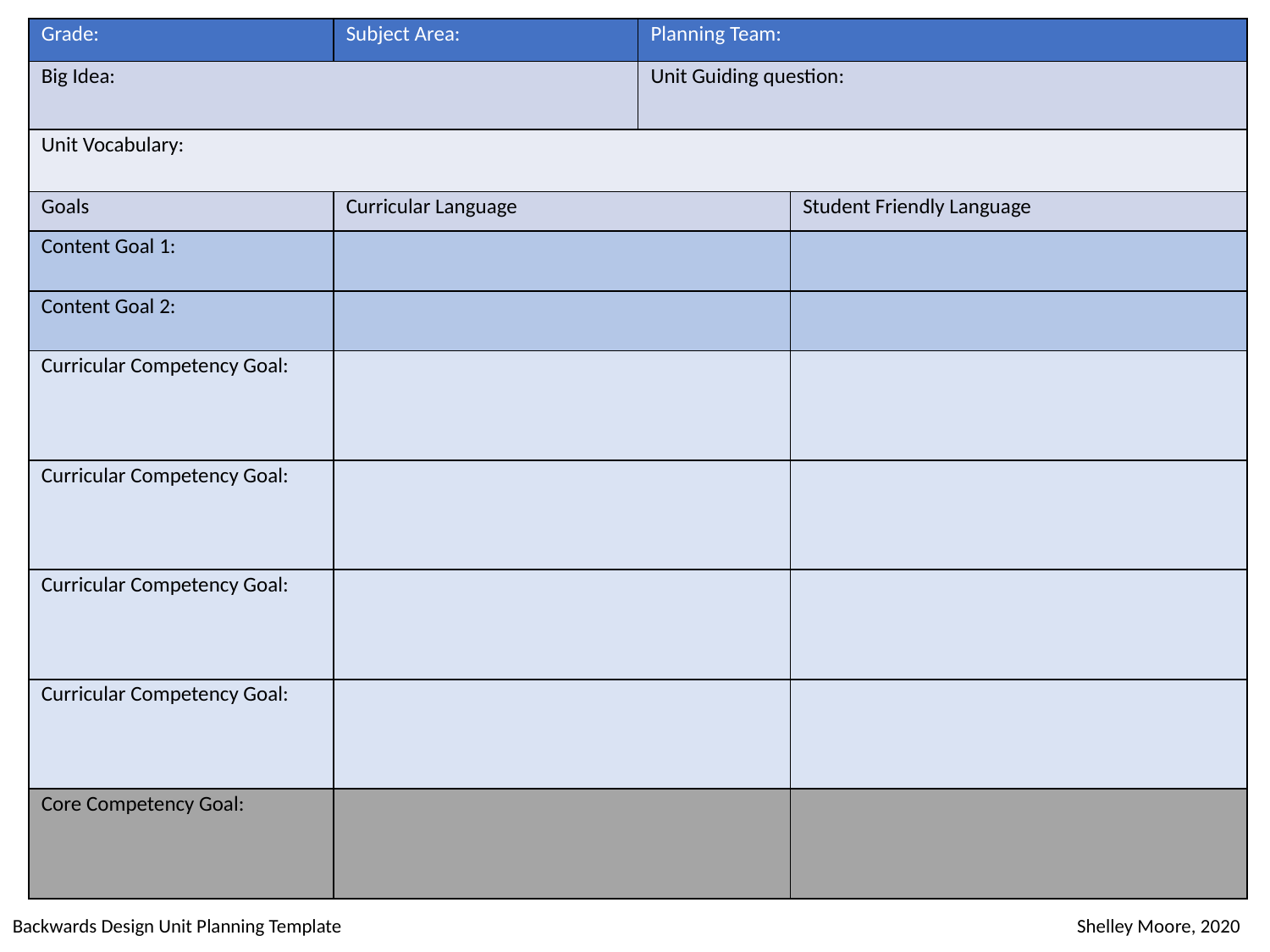

| Grade: | Subject Area: | Planning Team: |  |
| --- | --- | --- | --- |
| Big Idea: |  | Unit Guiding question: |  |
| Unit Vocabulary: |  |  |  |
| Goals | Curricular Language | Student Friendly Language | Student Friendly Language |
| Content Goal 1: |  |  |  |
| Content Goal 2: |  |  |  |
| Curricular Competency Goal: |  |  |  |
| Curricular Competency Goal: |  |  |  |
| Curricular Competency Goal: |  |  |  |
| Curricular Competency Goal: |  |  |  |
| Core Competency Goal: |  |  |  |
Backwards Design Unit Planning Template						           Shelley Moore, 2020